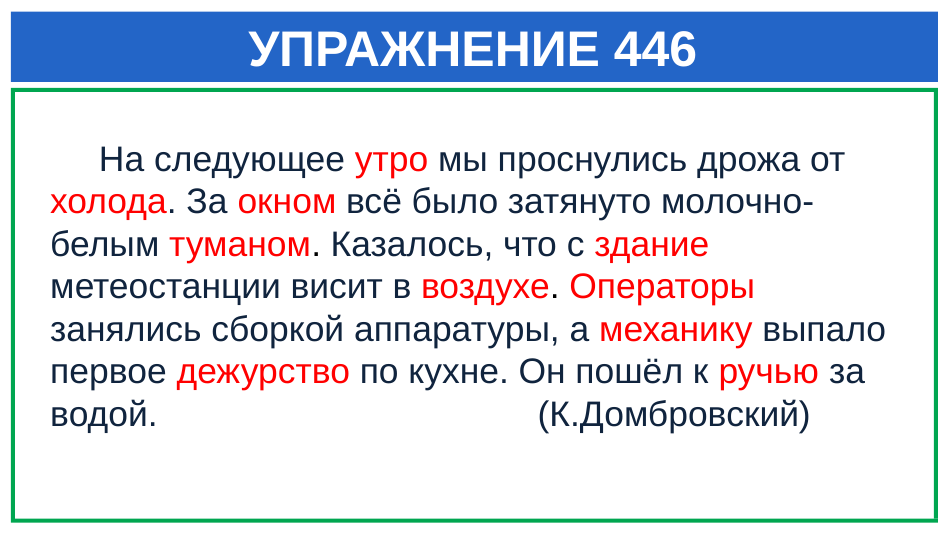

# УПРАЖНЕНИЕ 446
     На следующее утро мы проснулись дрожа от холода. За окном всё было затянуто молочно-белым туманом. Казалось, что с здание метеостанции висит в воздухе. Операторы занялись сборкой аппаратуры, а механику выпало первое дежурство по кухне. Он пошёл к ручью за водой.                                       (К.Домбровский)